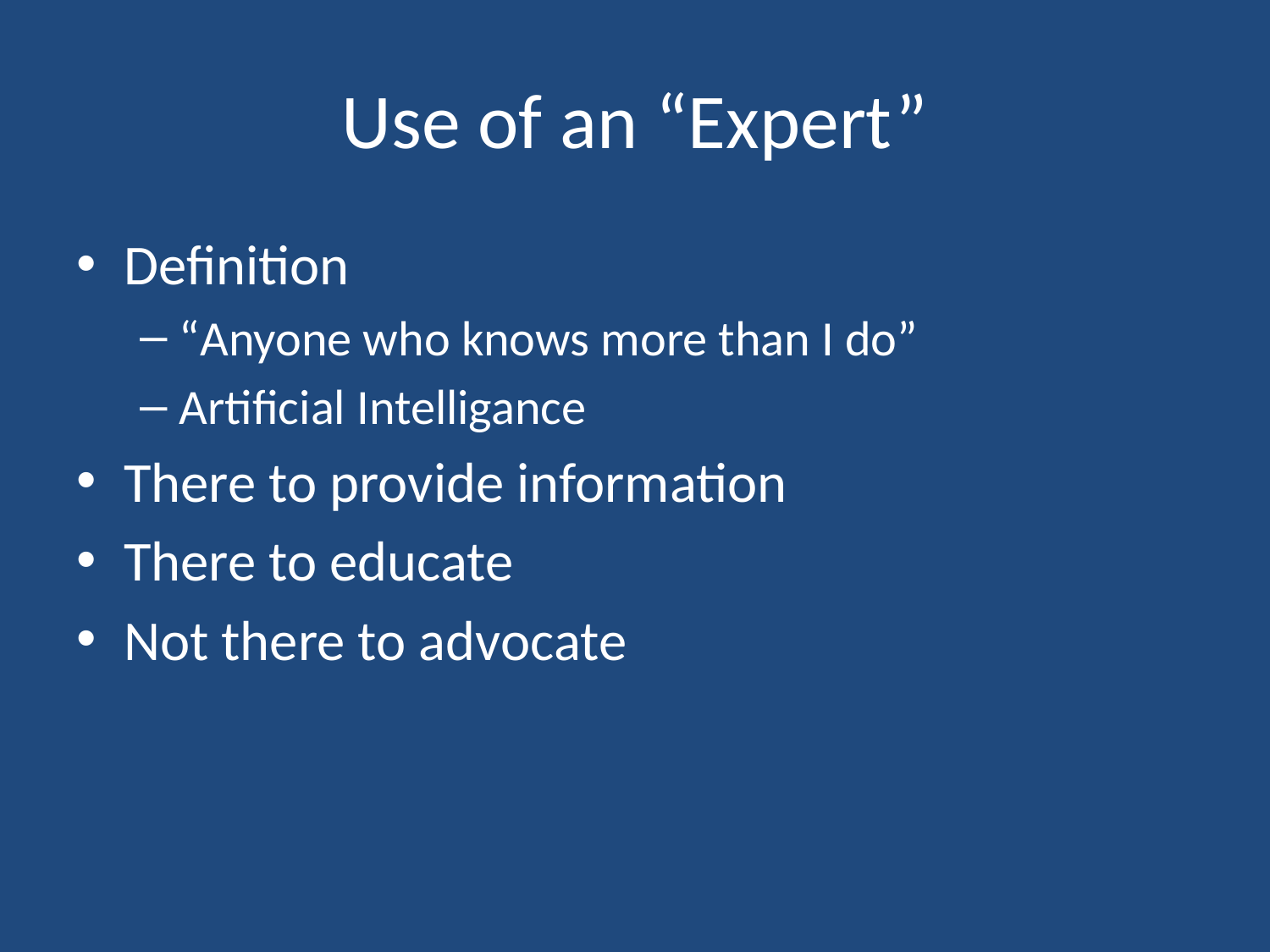

# Use of an “Expert”
Definition
“Anyone who knows more than I do”
Artificial Intelligance
There to provide information
There to educate
Not there to advocate